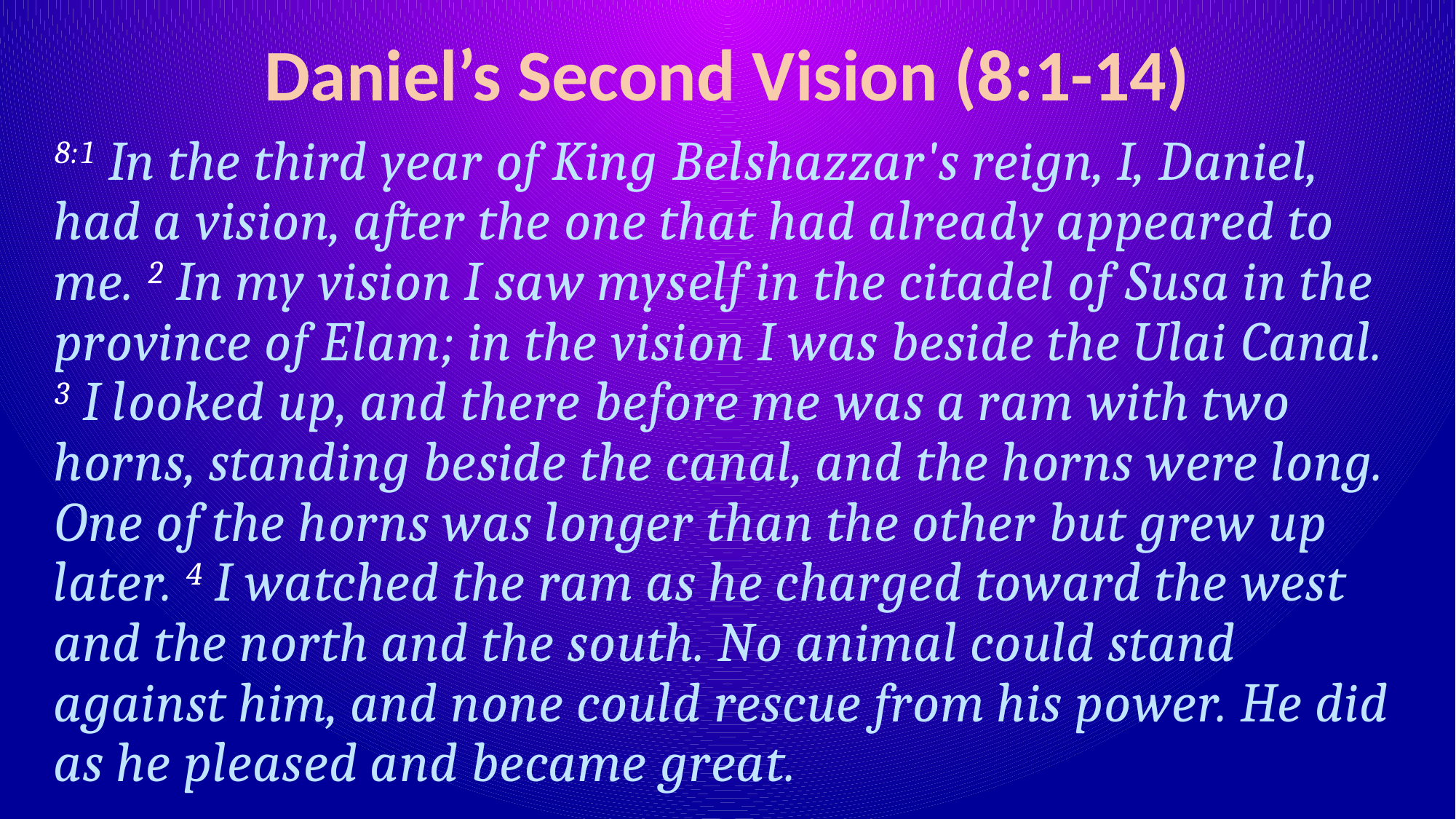

# Daniel’s Second Vision (8:1-14)
8:1 In the third year of King Belshazzar's reign, I, Daniel, had a vision, after the one that had already appeared to me. 2 In my vision I saw myself in the citadel of Susa in the province of Elam; in the vision I was beside the Ulai Canal. 3 I looked up, and there before me was a ram with two horns, standing beside the canal, and the horns were long. One of the horns was longer than the other but grew up later. 4 I watched the ram as he charged toward the west and the north and the south. No animal could stand against him, and none could rescue from his power. He did as he pleased and became great.